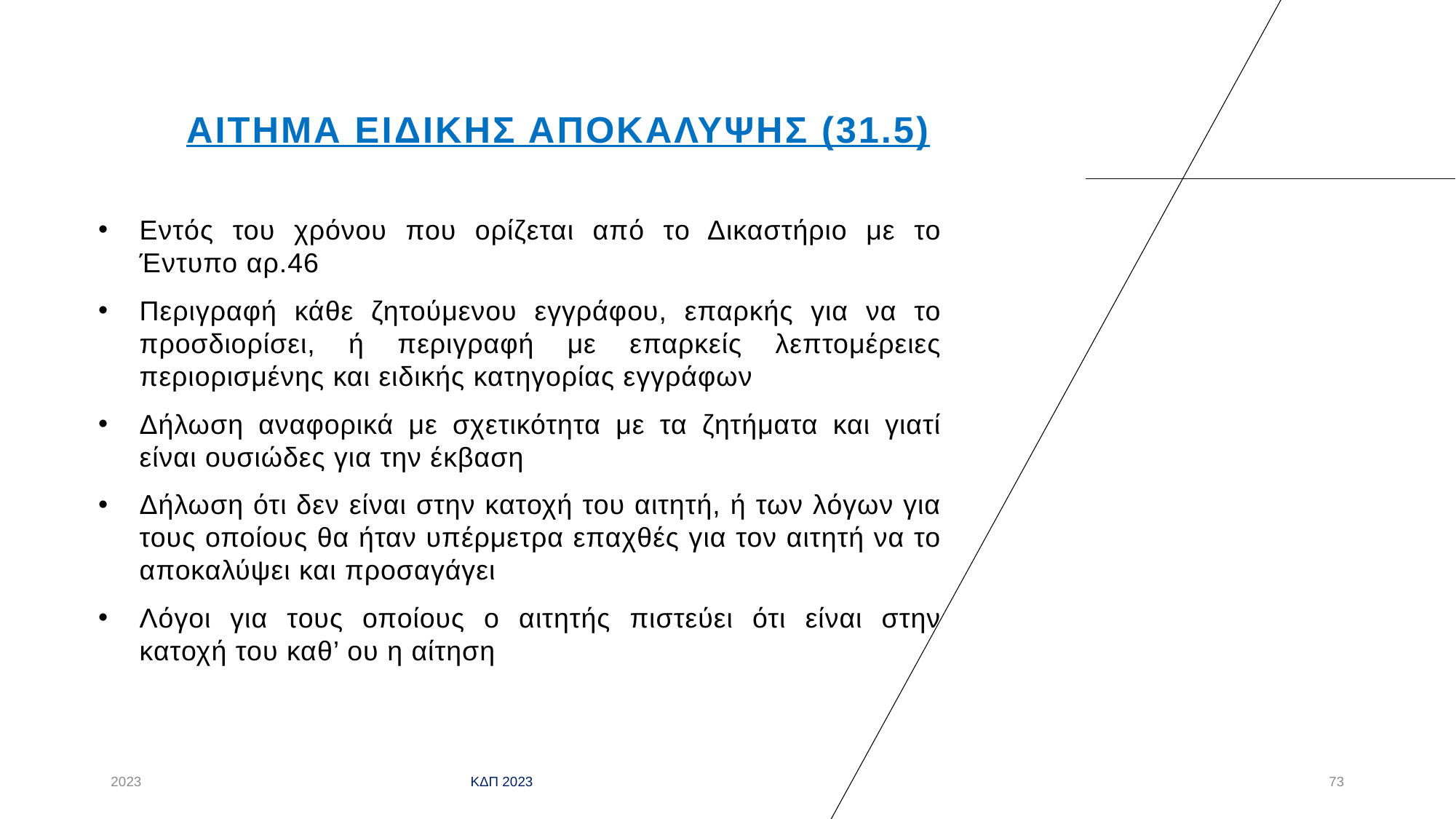

# ΑΙΤΗΜΑ ΕΙΔΙΚΗΣ αποκαλυψησ (31.5)
Εντός του χρόνου που ορίζεται από το Δικαστήριο με το Έντυπο αρ.46
Περιγραφή κάθε ζητούμενου εγγράφου, επαρκής για να το προσδιορίσει, ή περιγραφή με επαρκείς λεπτομέρειες περιορισμένης και ειδικής κατηγορίας εγγράφων
Δήλωση αναφορικά με σχετικότητα με τα ζητήματα και γιατί είναι ουσιώδες για την έκβαση
Δήλωση ότι δεν είναι στην κατοχή του αιτητή, ή των λόγων για τους οποίους θα ήταν υπέρμετρα επαχθές για τον αιτητή να το αποκαλύψει και προσαγάγει
Λόγοι για τους οποίους ο αιτητής πιστεύει ότι είναι στην κατοχή του καθ’ ου η αίτηση

2023
ΚΔΠ 2023
73